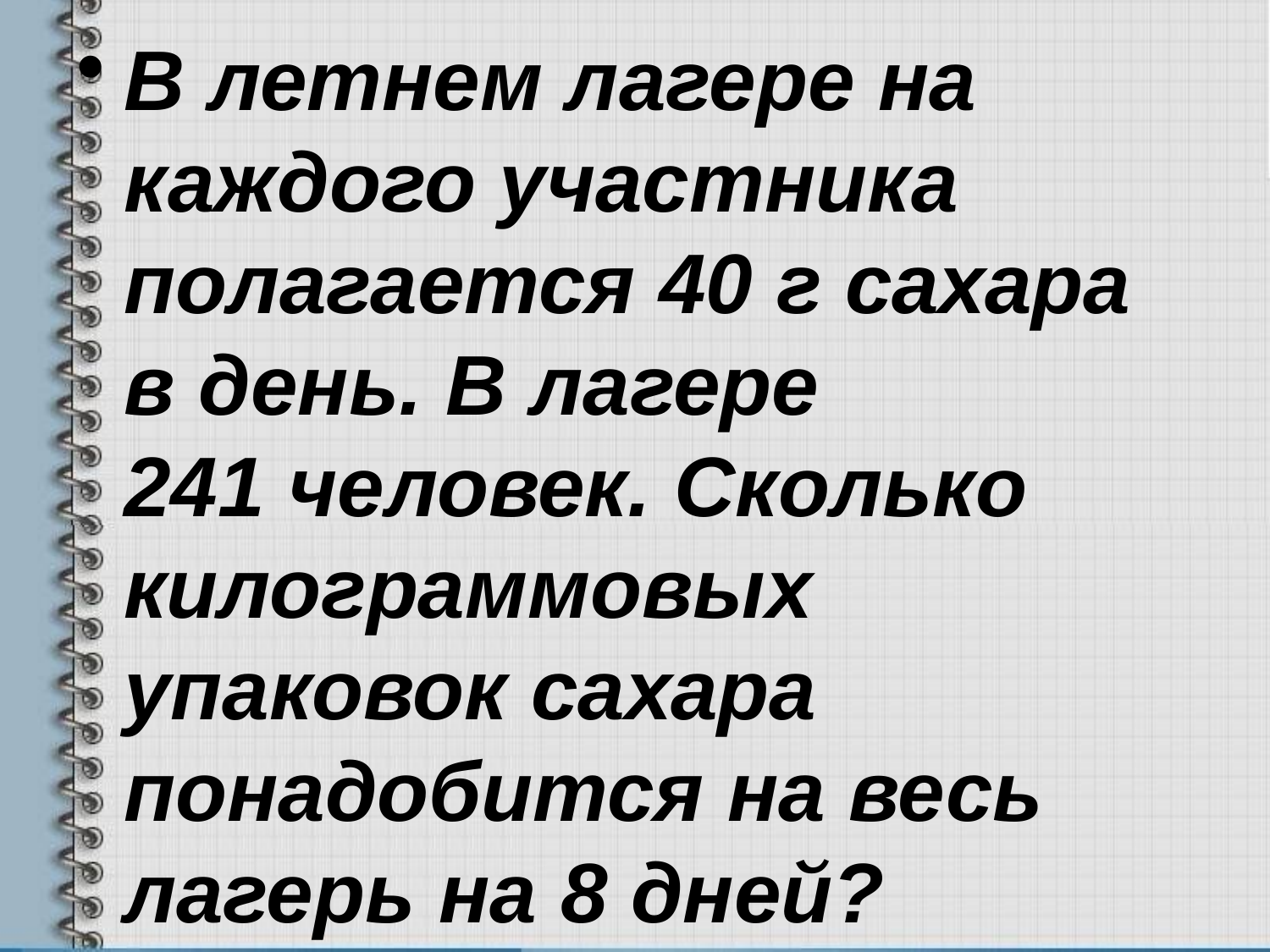

В летнем лагере на каждого участника полагается 40 г сахара в день. В лагере 241 человек. Сколько килограммовых упаковок сахара понадобится на весь лагерь на 8 дней?

#